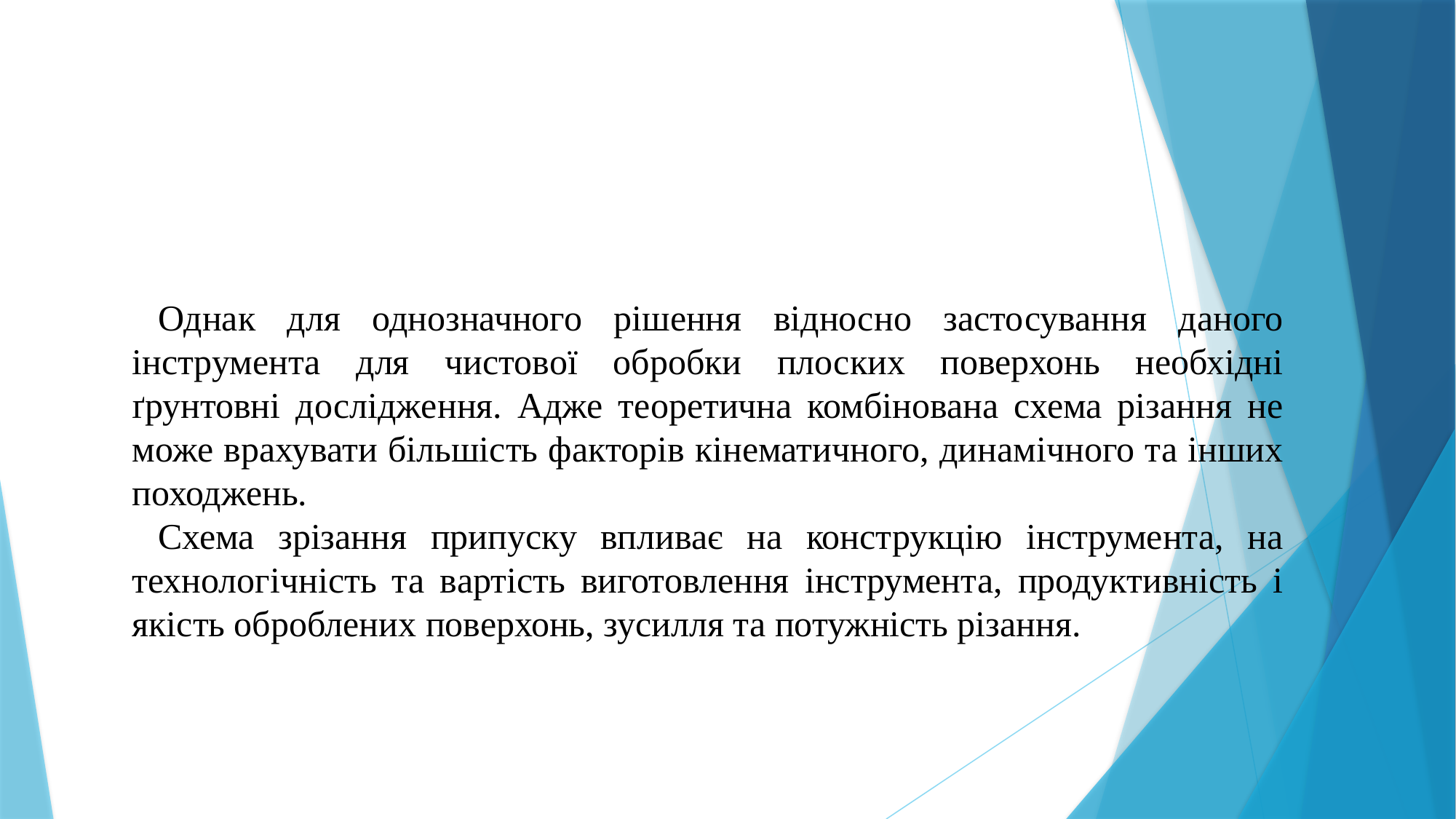

Однак для однозначного рішення відносно застосування даного інструмента для чистової обробки плоских поверхонь необхідні ґрунтовні дослідження. Адже теоретична комбінована схема різання не може враху­вати більшість факторів кінематичного, динамічного та інших походжень.
Схема зрізання припуску впливає на конструкцію інструмента, на технологічність та вартість виготовлення інструмента, продуктивність і якість оброблених поверхонь, зусилля та потужність різання.